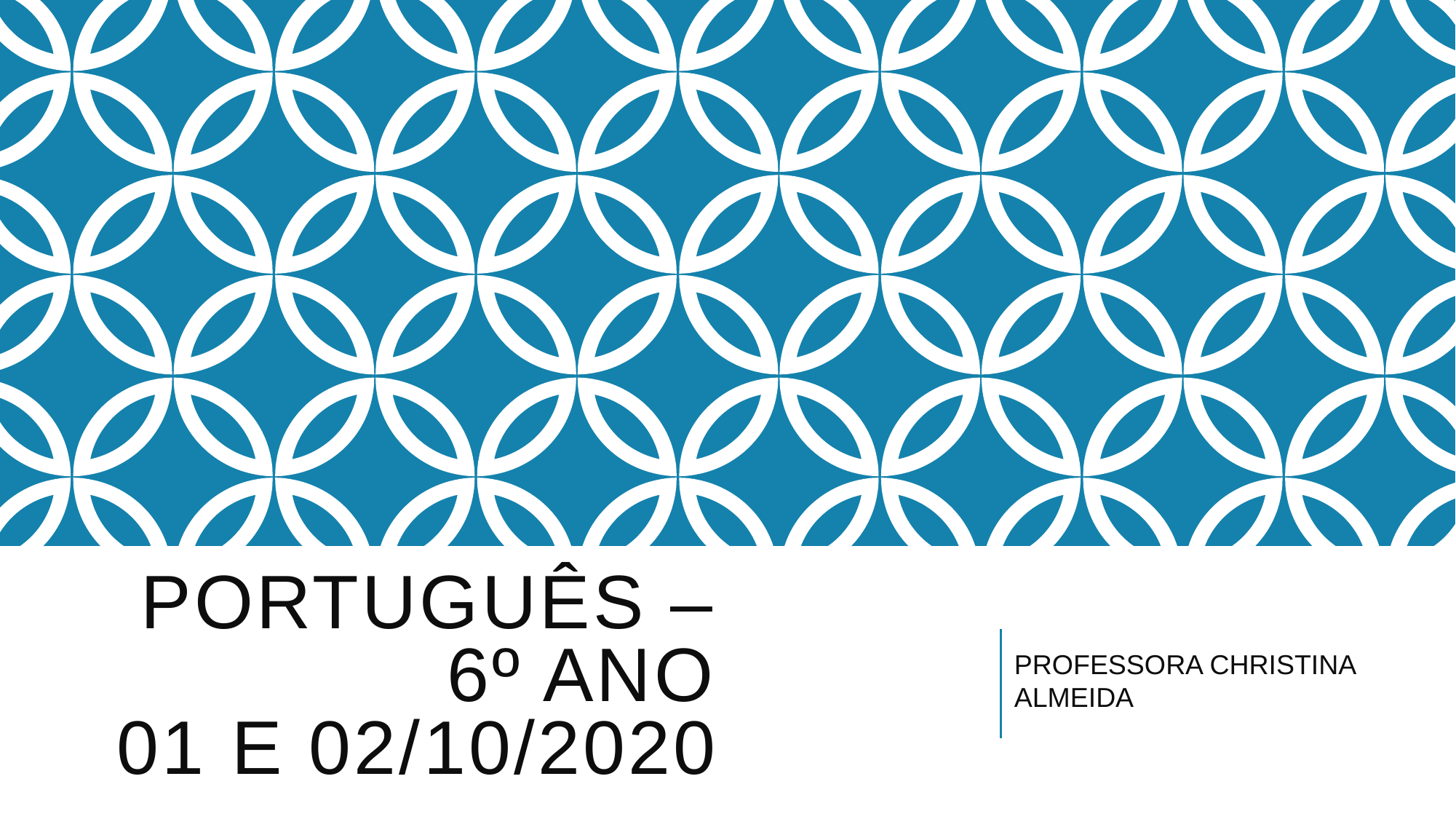

# PORTUGUÊS – 6º ANO 01 e 02/10/2020
PROFESSORA CHRISTINA ALMEIDA